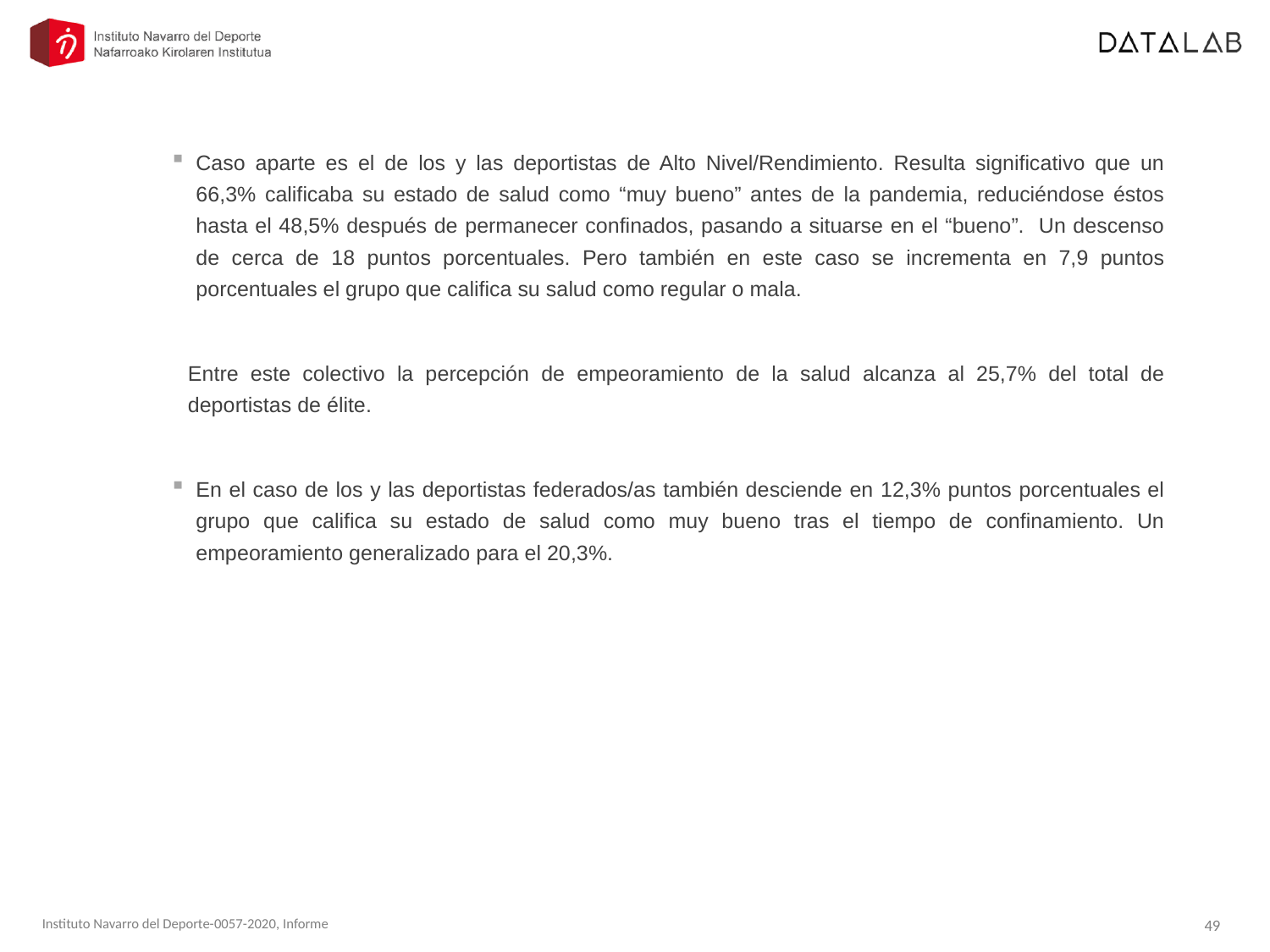

Caso aparte es el de los y las deportistas de Alto Nivel/Rendimiento. Resulta significativo que un 66,3% calificaba su estado de salud como “muy bueno” antes de la pandemia, reduciéndose éstos hasta el 48,5% después de permanecer confinados, pasando a situarse en el “bueno”.  Un descenso de cerca de 18 puntos porcentuales. Pero también en este caso se incrementa en 7,9 puntos porcentuales el grupo que califica su salud como regular o mala.

Entre este colectivo la percepción de empeoramiento de la salud alcanza al 25,7% del total de deportistas de élite.

En el caso de los y las deportistas federados/as también desciende en 12,3% puntos porcentuales el grupo que califica su estado de salud como muy bueno tras el tiempo de confinamiento. Un empeoramiento generalizado para el 20,3%.